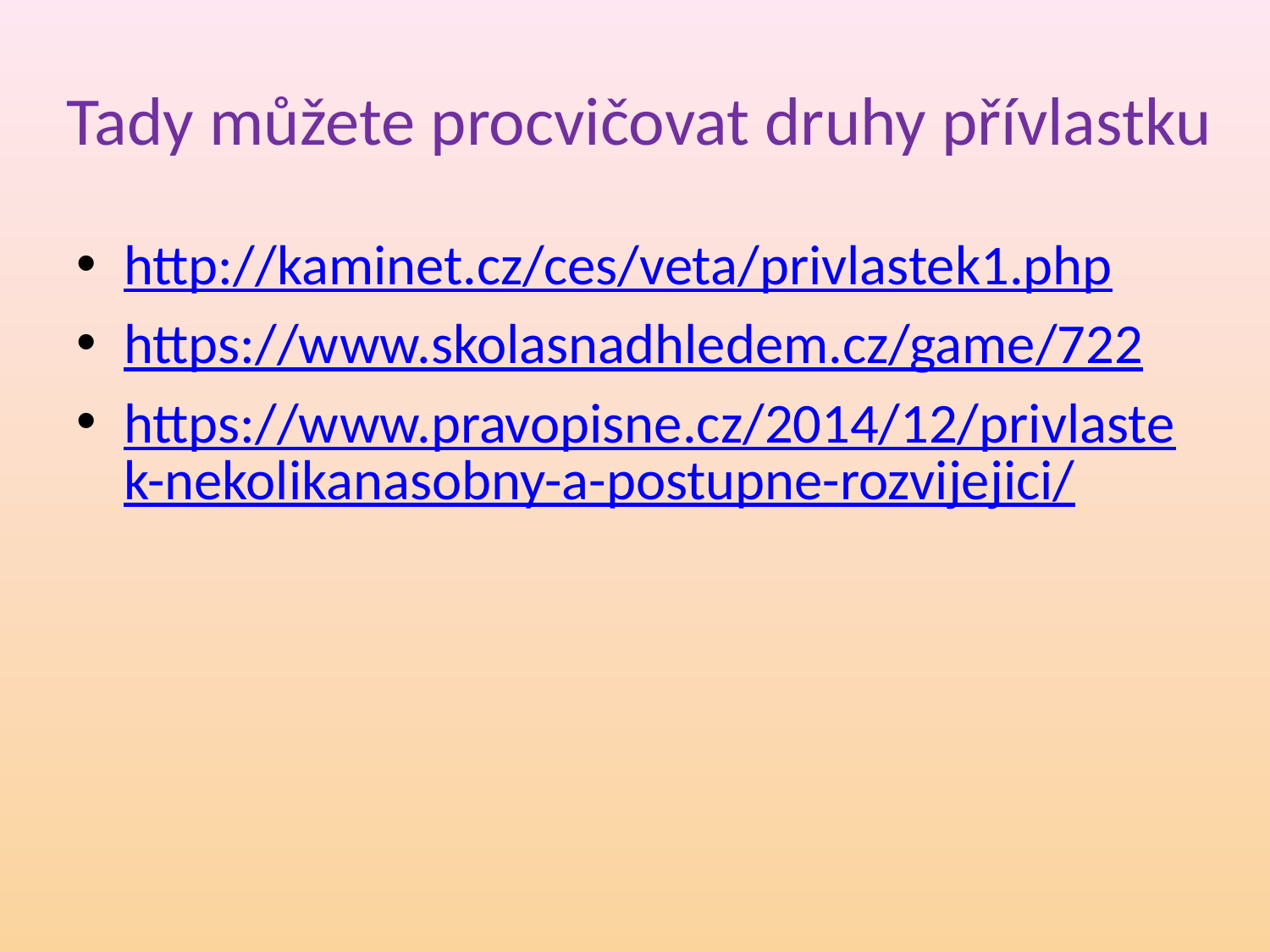

# Tady můžete procvičovat druhy přívlastku
http://kaminet.cz/ces/veta/privlastek1.php
https://www.skolasnadhledem.cz/game/722
https://www.pravopisne.cz/2014/12/privlastek-nekolikanasobny-a-postupne-rozvijejici/